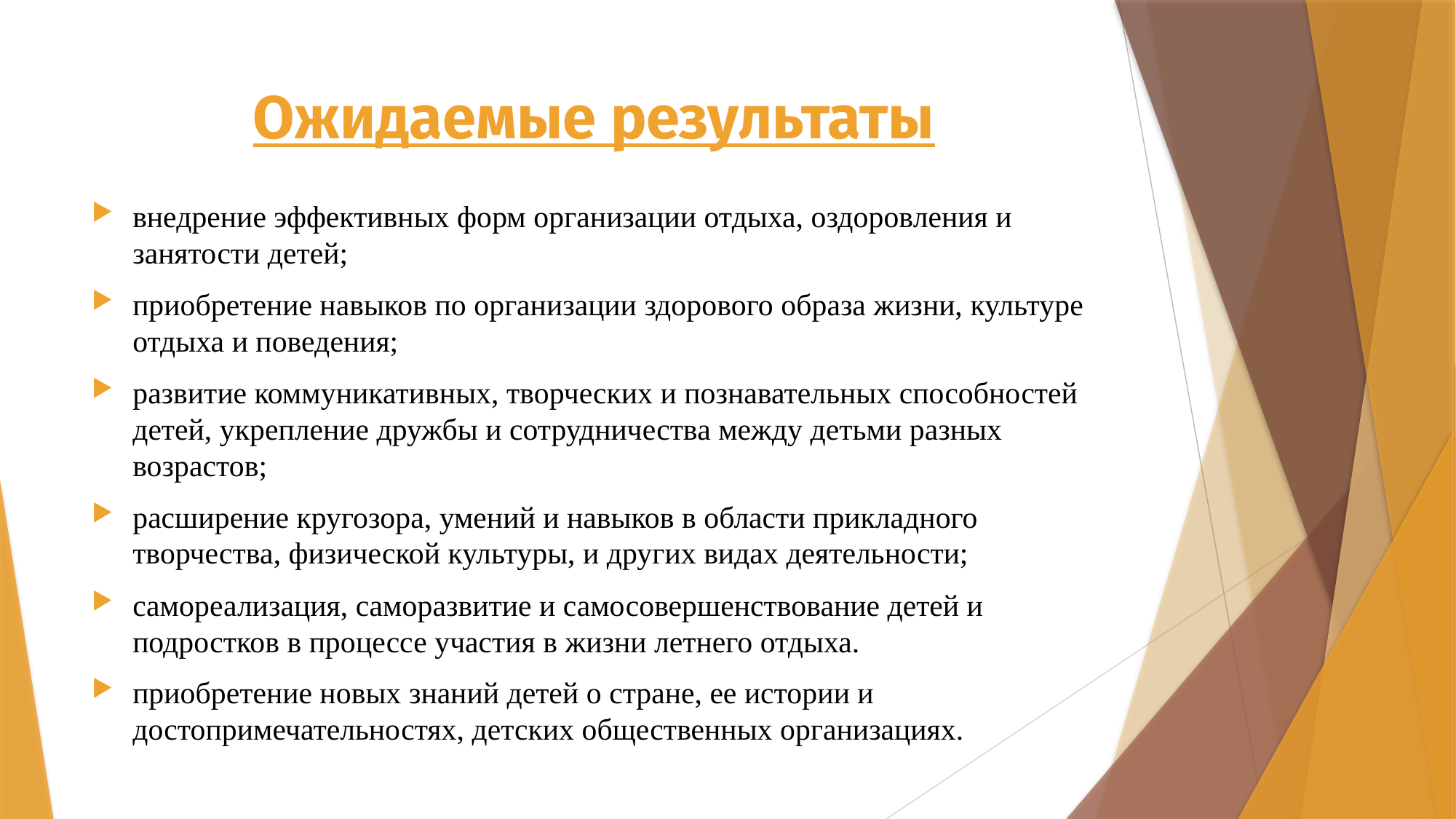

# Ожидаемые результаты
внедрение эффективных форм организации отдыха, оздоровления и занятости детей;
приобретение навыков по организации здорового образа жизни, культуре отдыха и поведения;
развитие коммуникативных, творческих и познавательных способностей детей, укрепление дружбы и сотрудничества между детьми разных возрастов;
расширение кругозора, умений и навыков в области прикладного творчества, физической культуры, и других видах деятельности;
самореализация, саморазвитие и самосовершенствование детей и подростков в процессе участия в жизни летнего отдыха.
приобретение новых знаний детей о стране, ее истории и  достопримечательностях, детских общественных организациях.